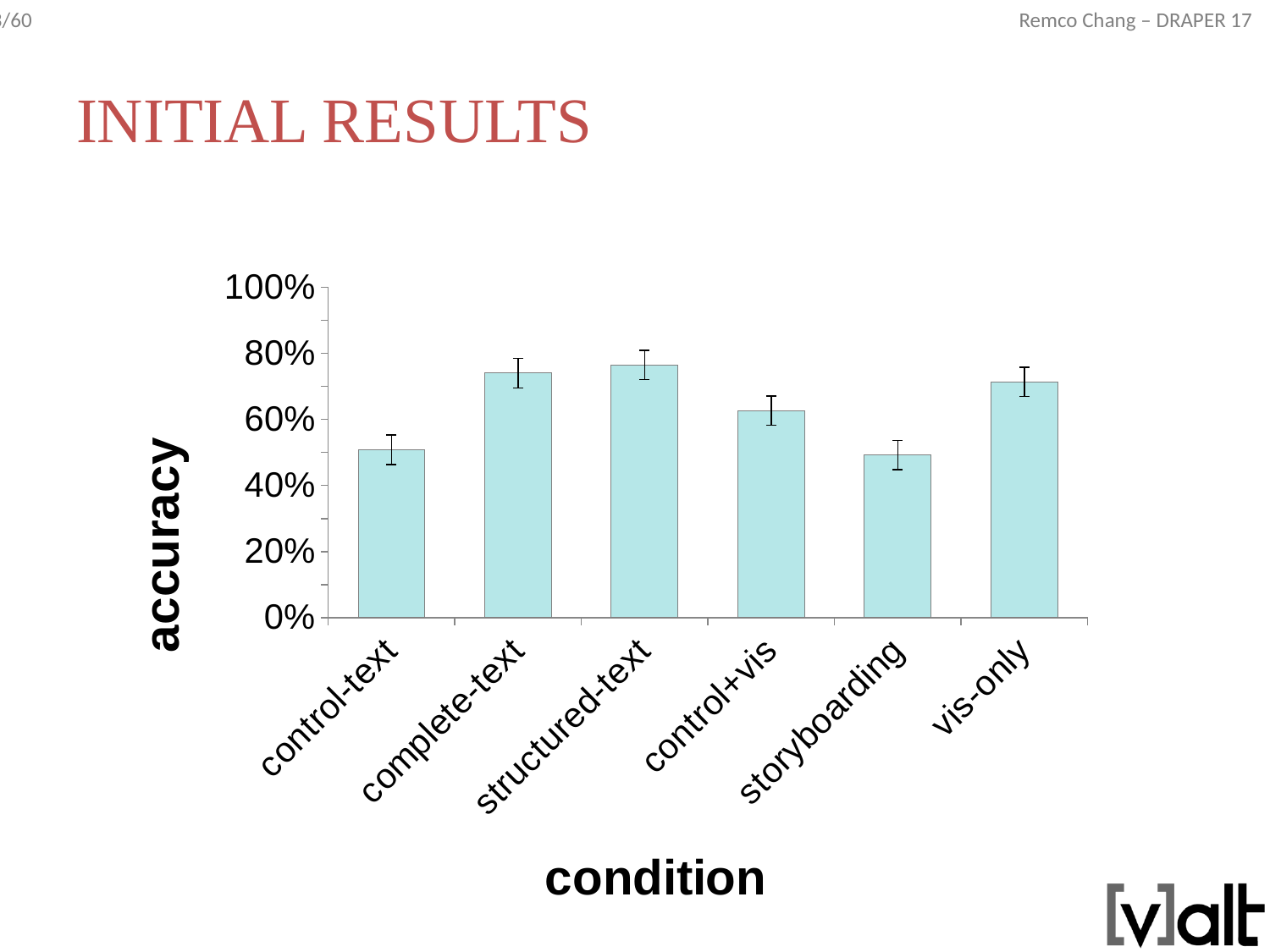

# Initial Results

### Chart

| Category | Both |
|---|---|
| control-text | 0.508 |
| complete-text | 0.74 |
| structured-text | 0.765 |
| control+vis | 0.627 |
| storyboarding | 0.492 |
| vis-only | 0.714 |